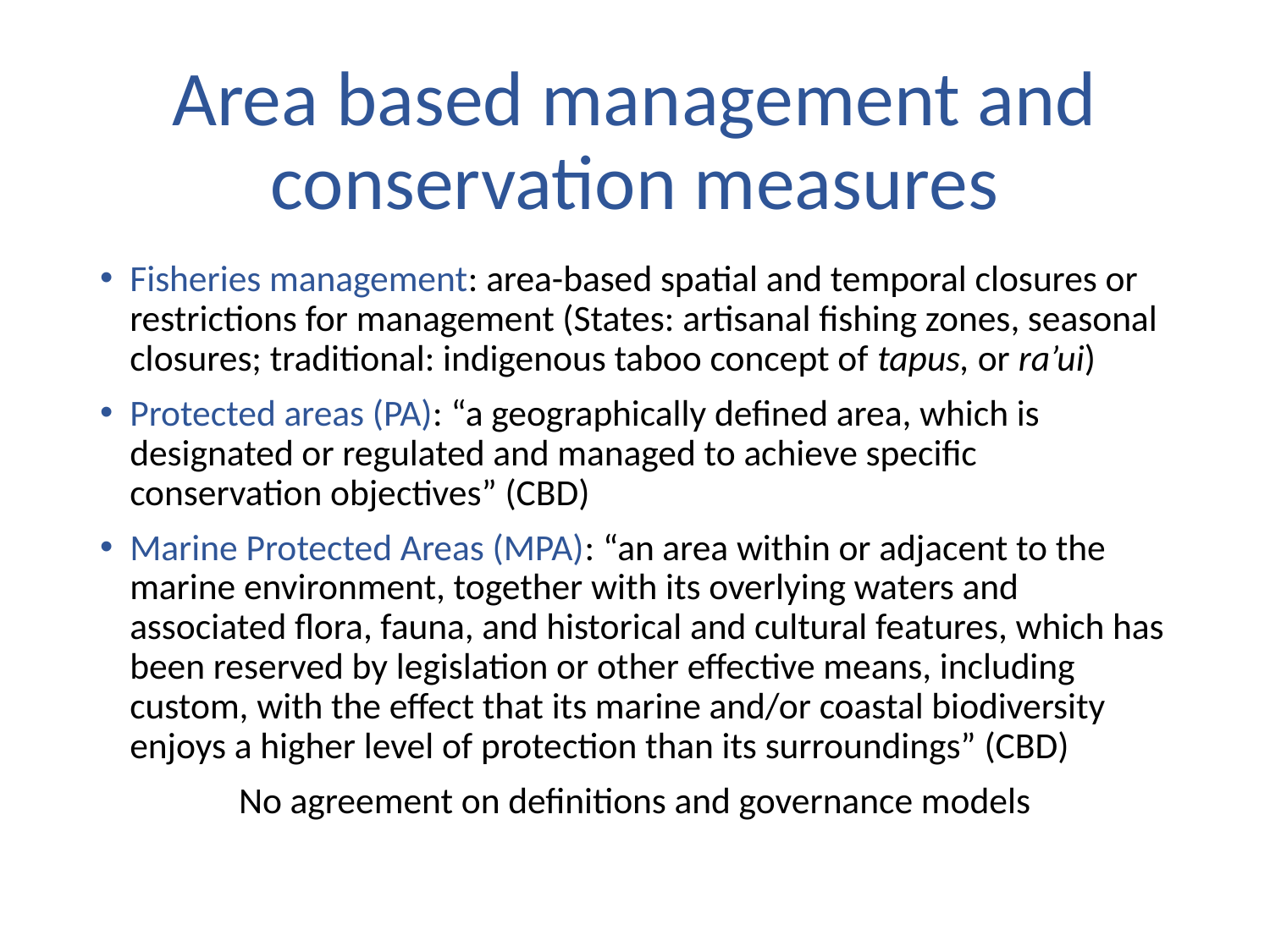

# Area based management and conservation measures
Fisheries management: area-based spatial and temporal closures or restrictions for management (States: artisanal fishing zones, seasonal closures; traditional: indigenous taboo concept of tapus, or ra’ui)
Protected areas (PA): “a geographically defined area, which is designated or regulated and managed to achieve specific conservation objectives” (CBD)
Marine Protected Areas (MPA): “an area within or adjacent to the marine environment, together with its overlying waters and associated flora, fauna, and historical and cultural features, which has been reserved by legislation or other effective means, including custom, with the effect that its marine and/or coastal biodiversity enjoys a higher level of protection than its surroundings” (CBD)
No agreement on definitions and governance models